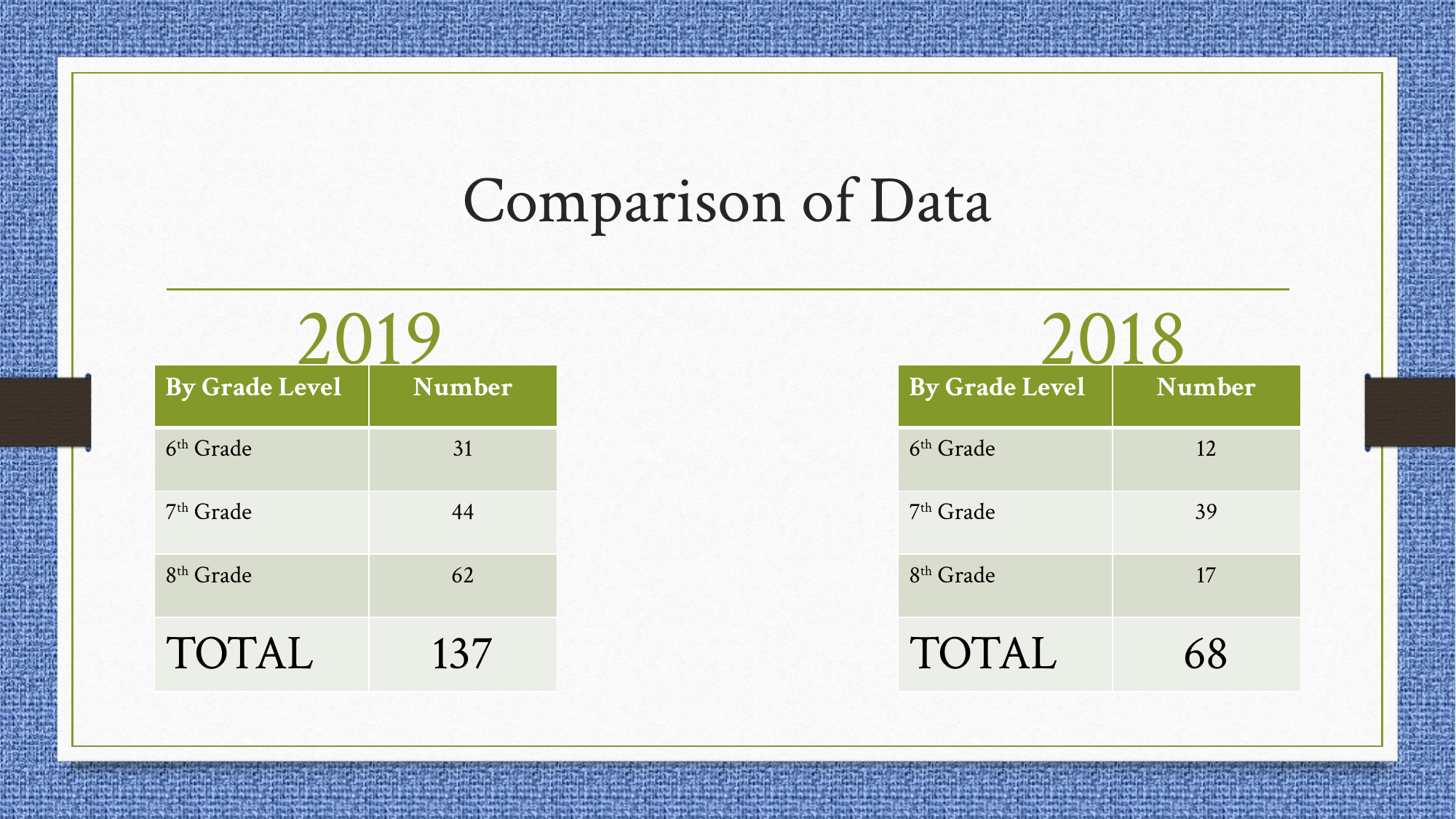

# Comparison of Data
2018
2019
| By Grade Level | Number |
| --- | --- |
| 6th Grade | 31 |
| 7th Grade | 44 |
| 8th Grade | 62 |
| TOTAL | 137 |
| By Grade Level | Number |
| --- | --- |
| 6th Grade | 12 |
| 7th Grade | 39 |
| 8th Grade | 17 |
| TOTAL | 68 |